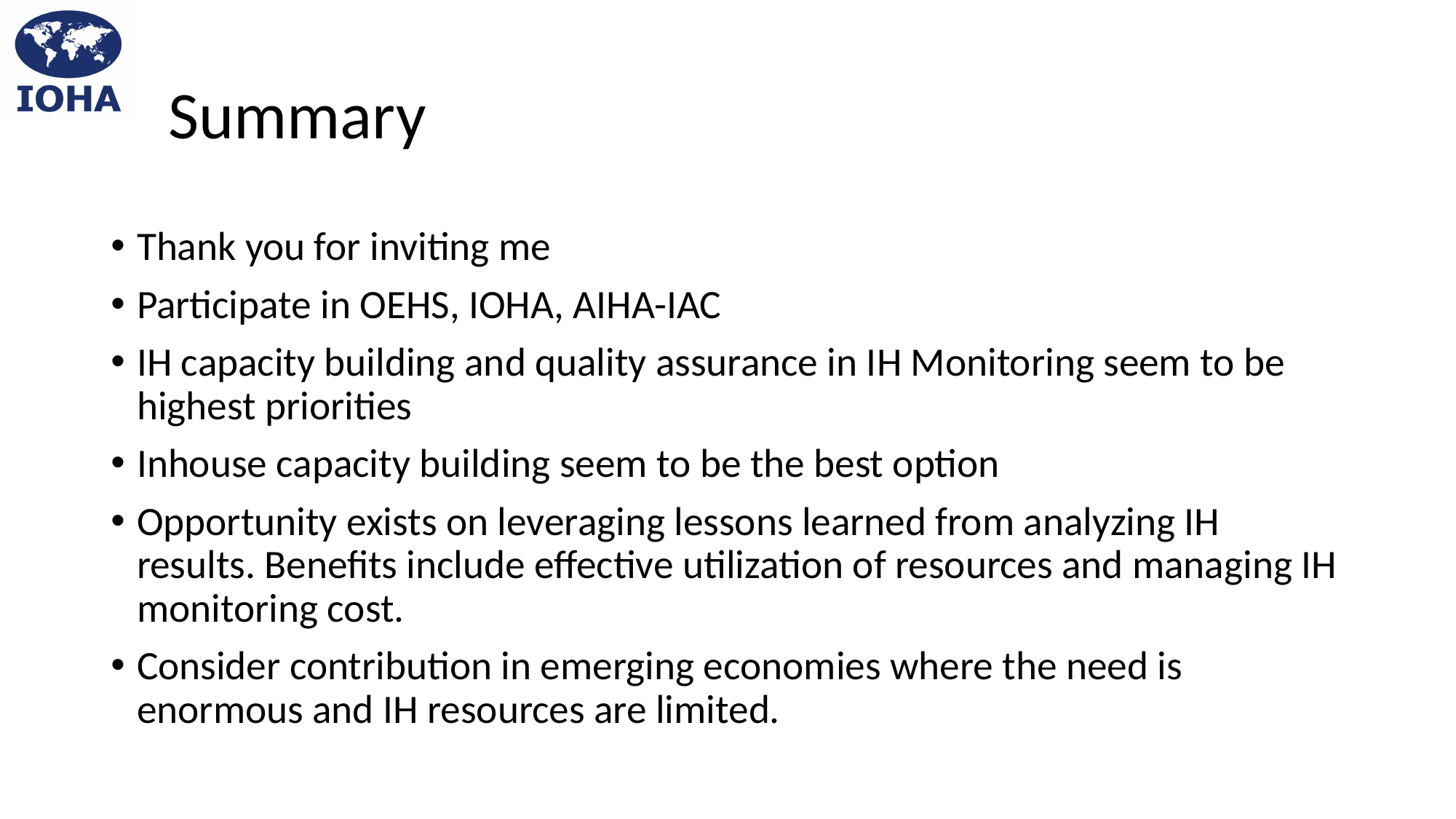

# Summary
Thank you for inviting me
Participate in OEHS, IOHA, AIHA-IAC
IH capacity building and quality assurance in IH Monitoring seem to be highest priorities
Inhouse capacity building seem to be the best option
Opportunity exists on leveraging lessons learned from analyzing IH results. Benefits include effective utilization of resources and managing IH monitoring cost.
Consider contribution in emerging economies where the need is enormous and IH resources are limited.